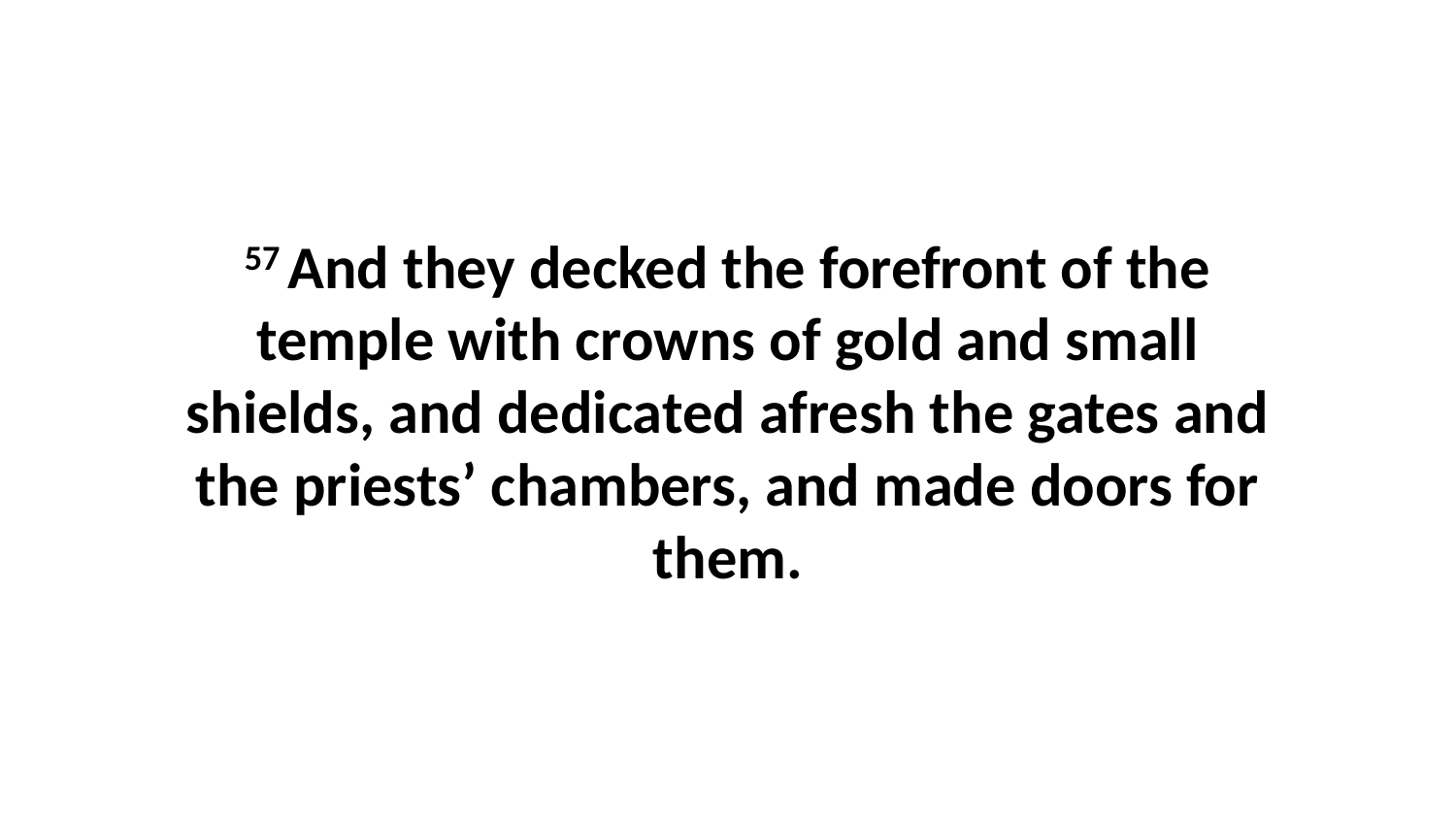

57 And they decked the forefront of the temple with crowns of gold and small shields, and dedicated afresh the gates and the priests’ chambers, and made doors for them.